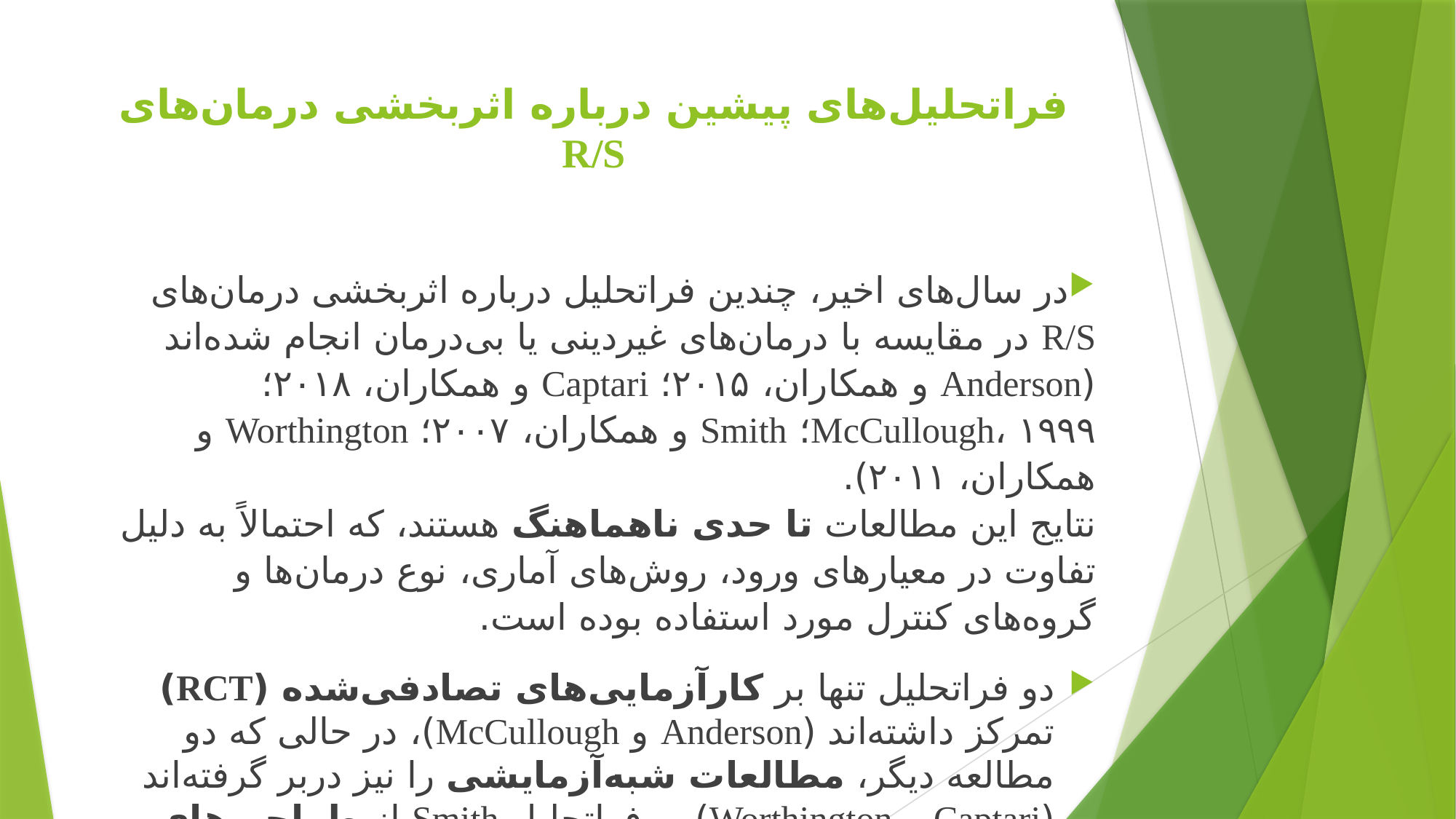

# فراتحلیل‌های پیشین درباره اثربخشی درمان‌های R/S
در سال‌های اخیر، چندین فراتحلیل درباره اثربخشی درمان‌های R/S در مقایسه با درمان‌های غیردینی یا بی‌درمان انجام شده‌اند (Anderson و همکاران، ۲۰۱۵؛ Captari و همکاران، ۲۰۱۸؛ McCullough، ۱۹۹۹؛ Smith و همکاران، ۲۰۰۷؛ Worthington و همکاران، ۲۰۱۱).
نتایج این مطالعات تا حدی ناهماهنگ هستند، که احتمالاً به دلیل تفاوت در معیارهای ورود، روش‌های آماری، نوع درمان‌ها و گروه‌های کنترل مورد استفاده بوده است.
دو فراتحلیل تنها بر کارآزمایی‌های تصادفی‌شده (RCT) تمرکز داشته‌اند (Anderson و McCullough)، در حالی که دو مطالعه دیگر، مطالعات شبه‌آزمایشی را نیز دربر گرفته‌اند (Captari و Worthington)، و فراتحلیل Smith از طراحی‌های پیش‌آزمون-پس‌آزمون تک‌گروهی نیز استفاده کرده است.